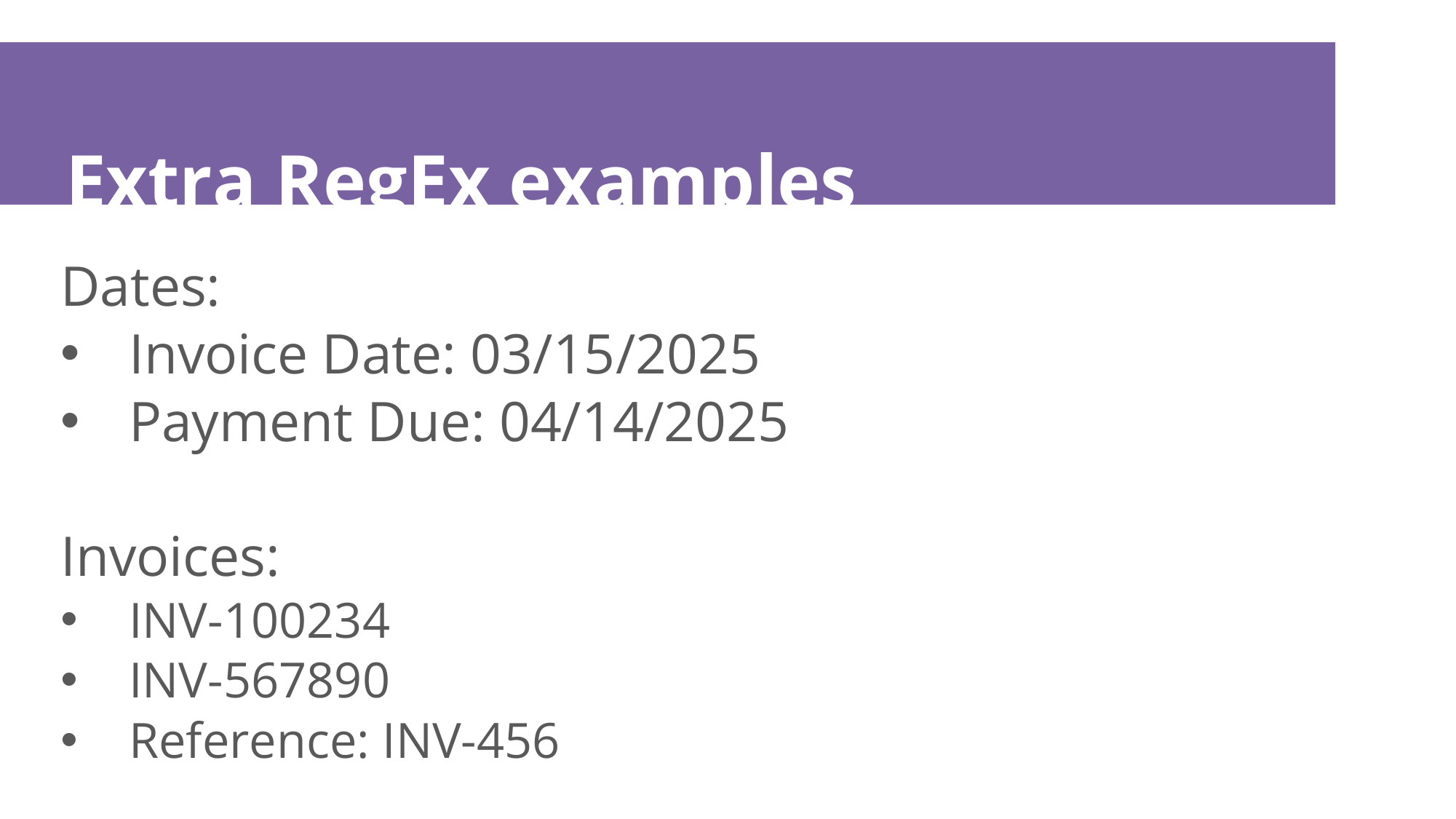

# Extra RegEx examples
Dates:
Invoice Date: 03/15/2025
Payment Due: 04/14/2025

Invoices:
INV-100234
INV-567890
Reference: INV-456